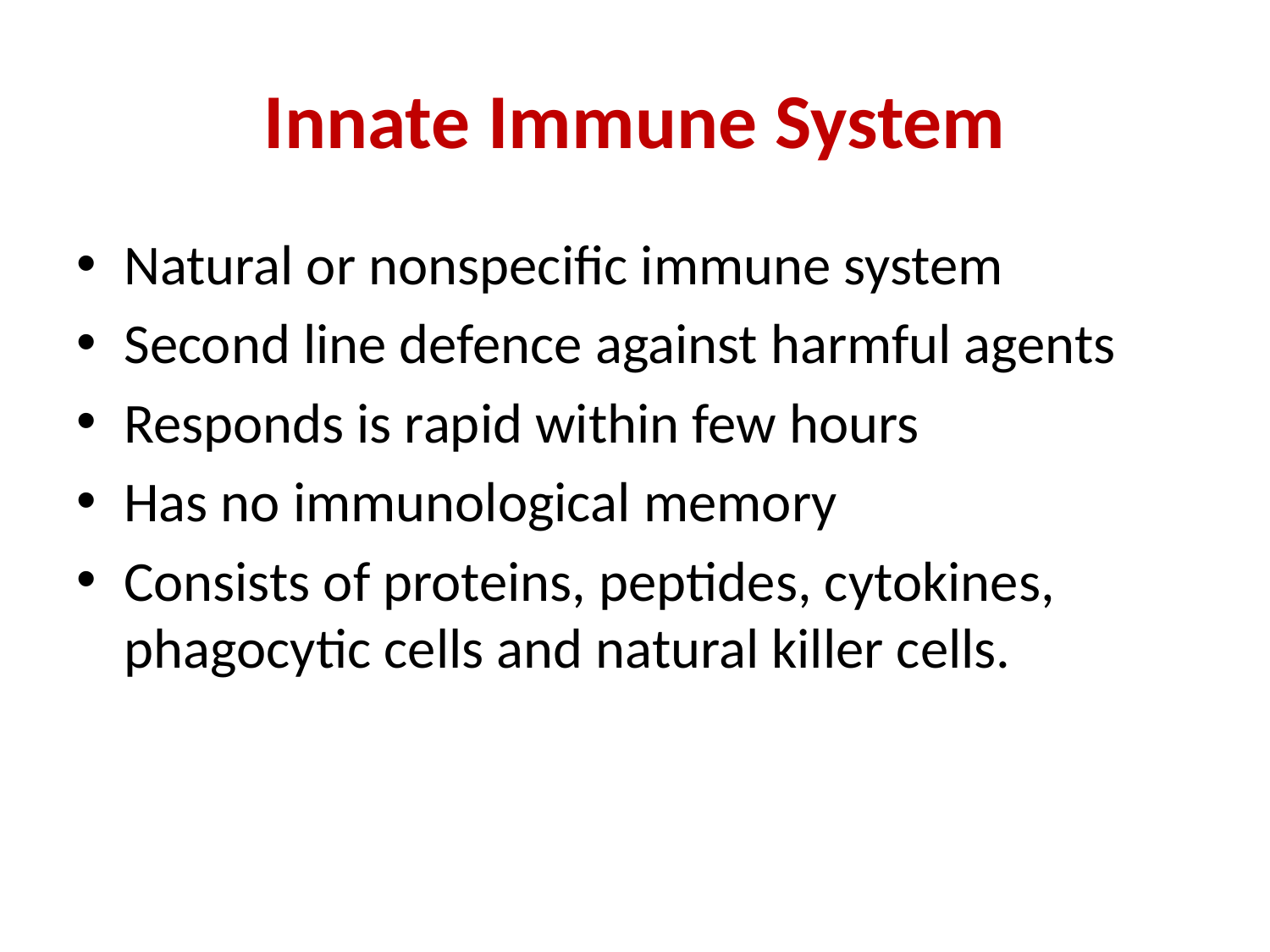

# Innate Immune System
Natural or nonspecific immune system
Second line defence against harmful agents
Responds is rapid within few hours
Has no immunological memory
Consists of proteins, peptides, cytokines, phagocytic cells and natural killer cells.